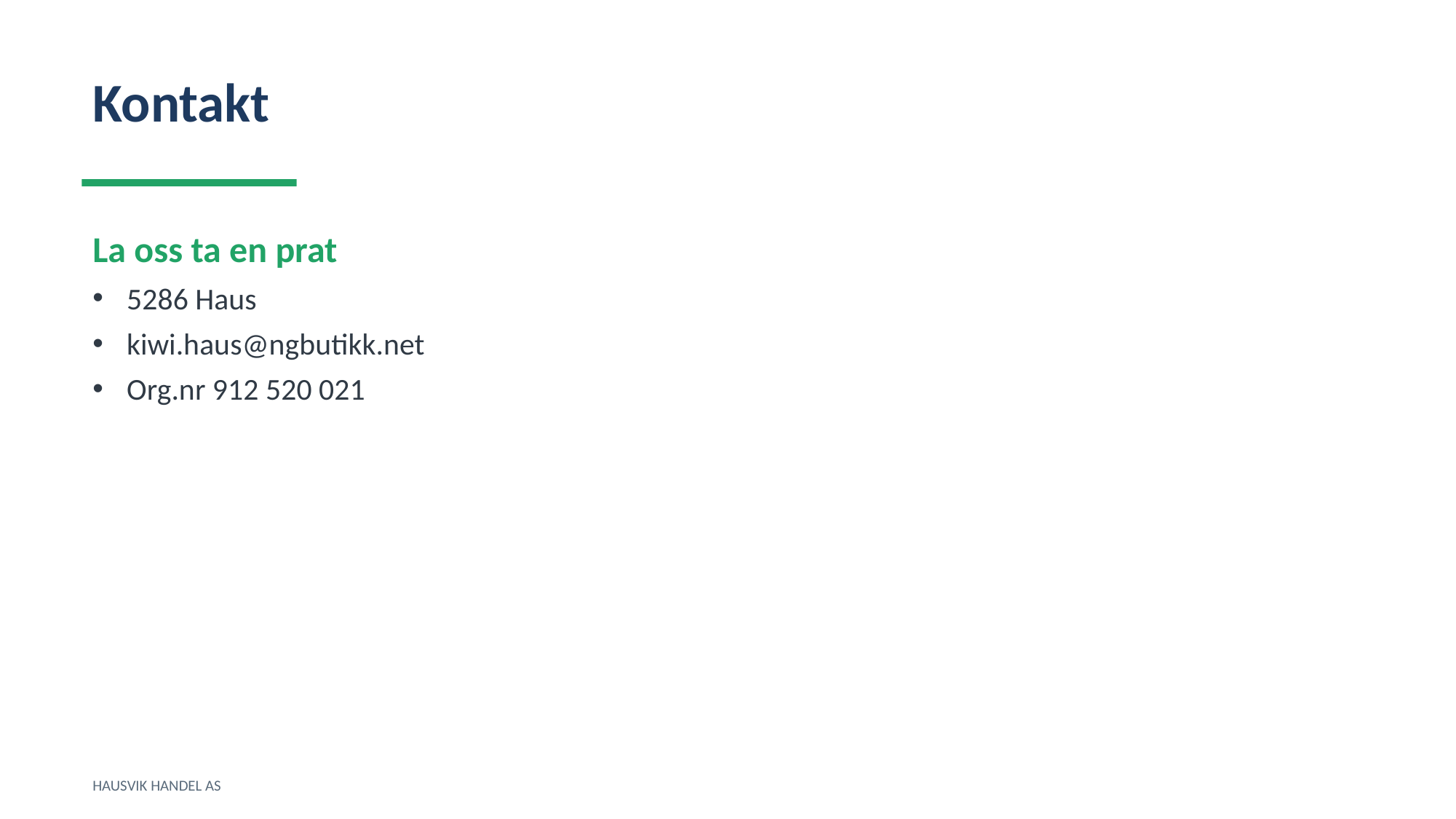

Kontakt

La oss ta en prat
5286 Haus
kiwi.haus@ngbutikk.net
Org.nr 912 520 021
HAUSVIK HANDEL AS